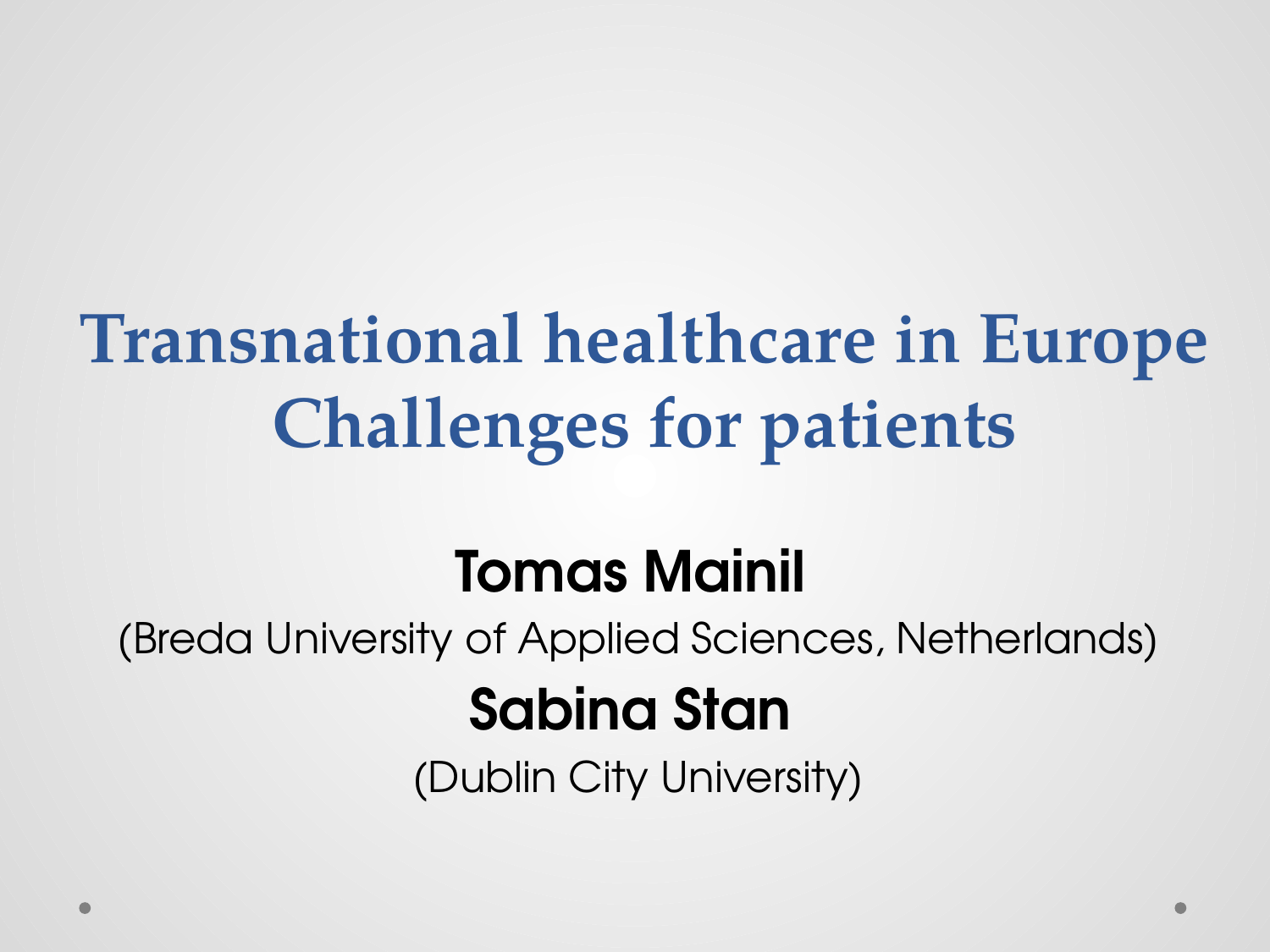

# Transnational healthcare in Europe Challenges for patients
Tomas Mainil
(Breda University of Applied Sciences, Netherlands)
Sabina Stan
(Dublin City University)